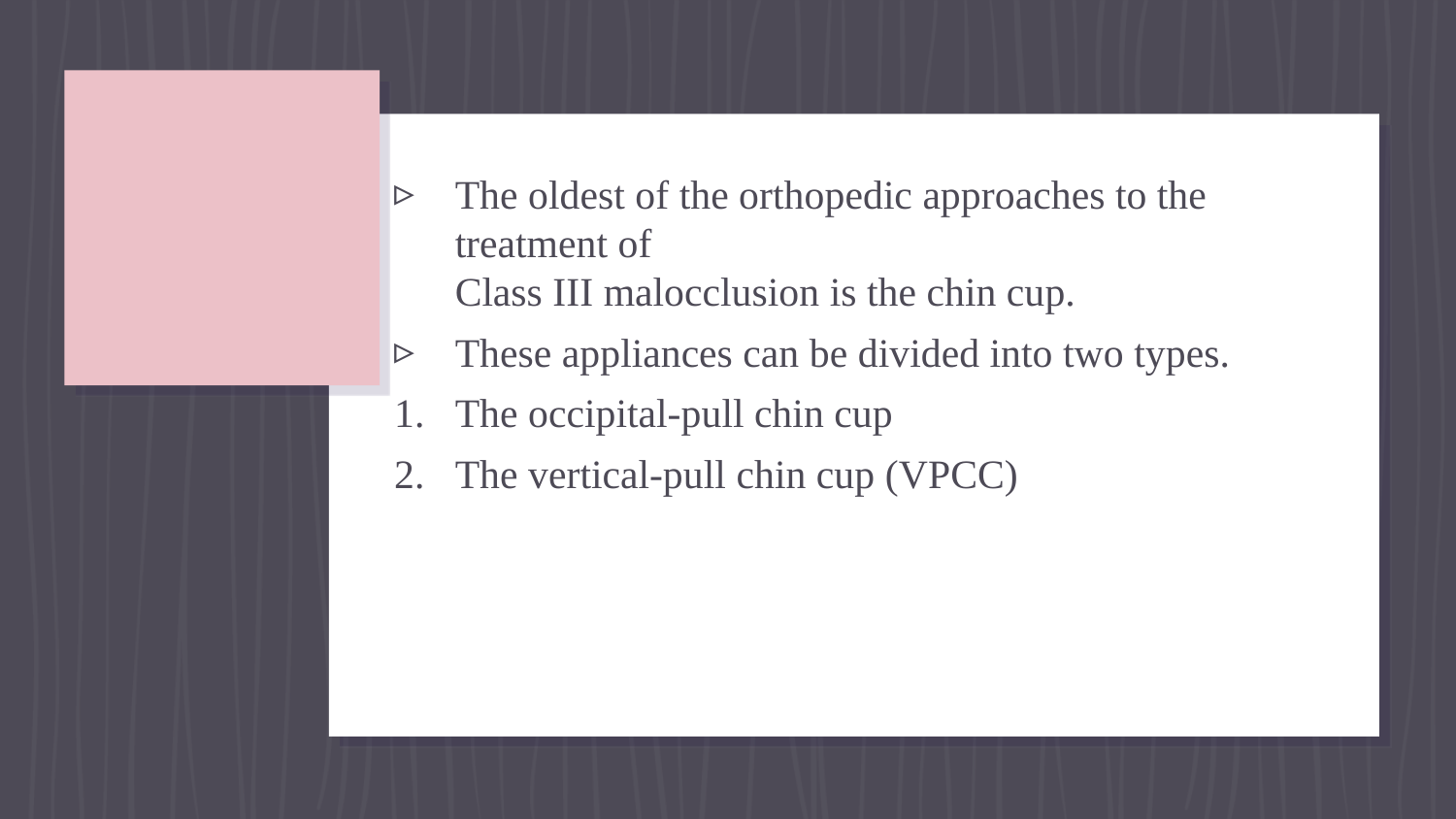

#
The oldest of the orthopedic approaches to the treatment of
Class III malocclusion is the chin cup.
These appliances can be divided into two types.
The occipital-pull chin cup
The vertical-pull chin cup (VPCC)
76